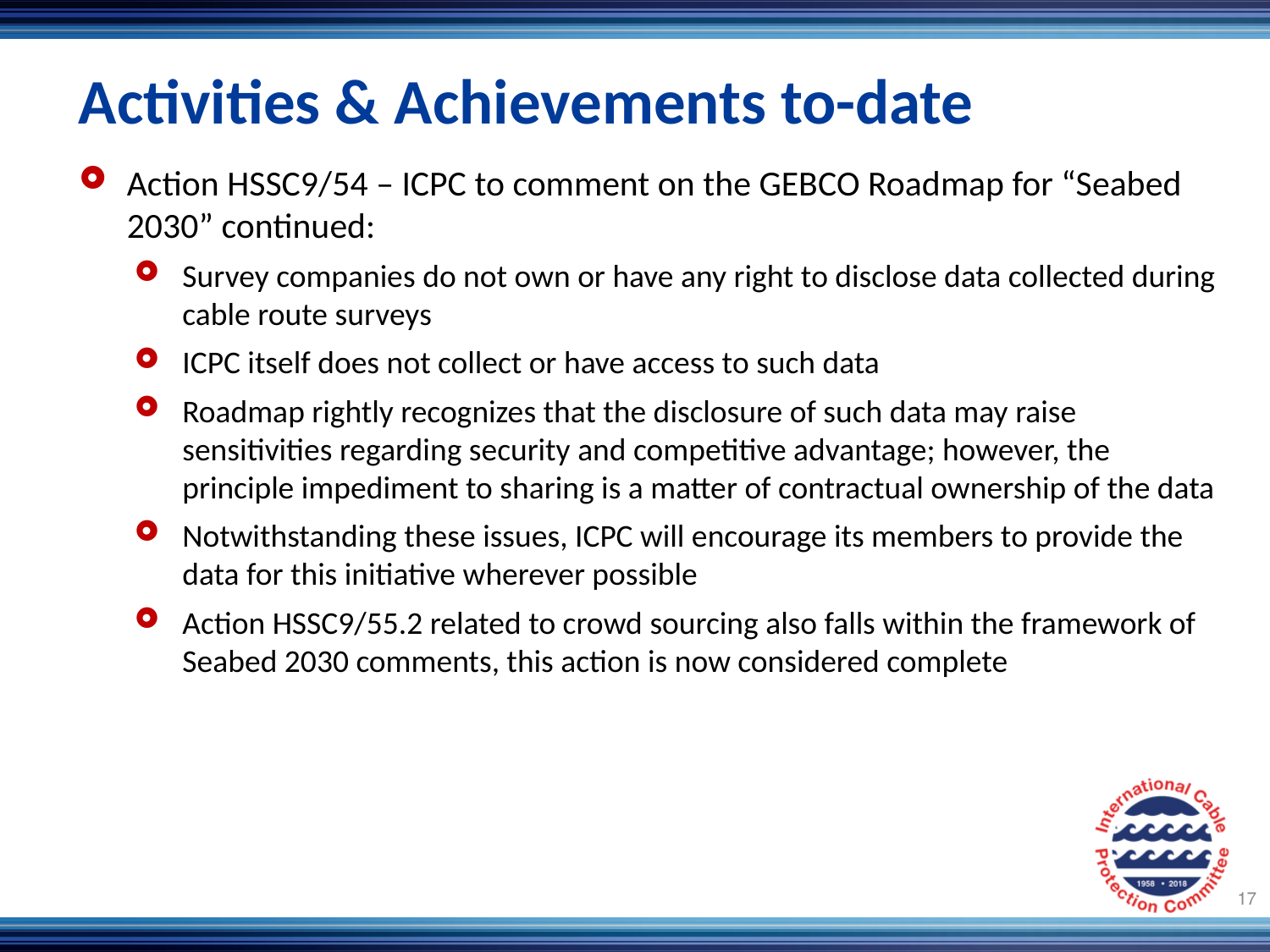

17
Activities & Achievements to-date
Action HSSC9/54 – ICPC to comment on the GEBCO Roadmap for “Seabed 2030” continued:
Survey companies do not own or have any right to disclose data collected during cable route surveys
ICPC itself does not collect or have access to such data
Roadmap rightly recognizes that the disclosure of such data may raise sensitivities regarding security and competitive advantage; however, the principle impediment to sharing is a matter of contractual ownership of the data
Notwithstanding these issues, ICPC will encourage its members to provide the data for this initiative wherever possible
Action HSSC9/55.2 related to crowd sourcing also falls within the framework of Seabed 2030 comments, this action is now considered complete